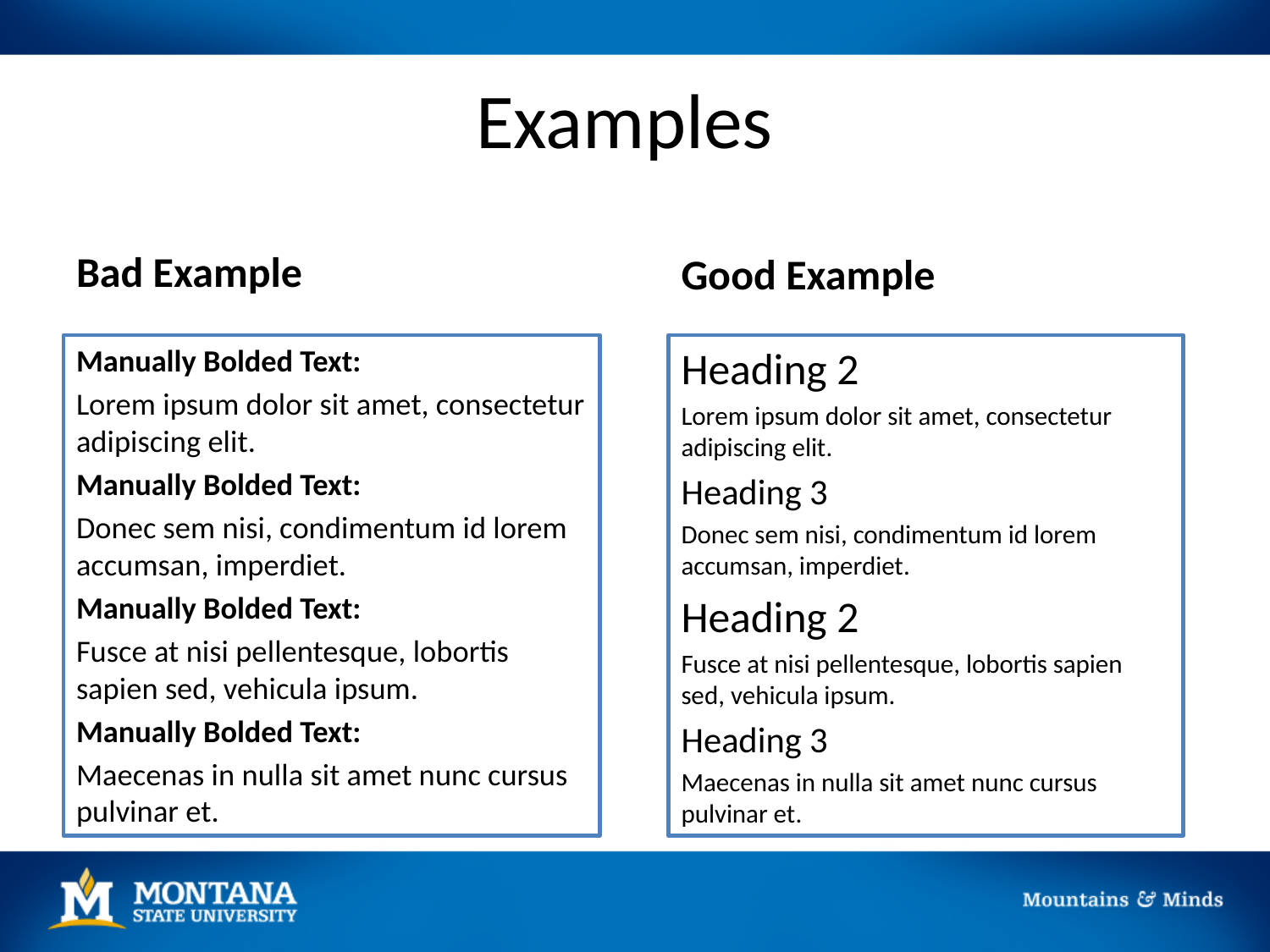

# Examples
Bad Example
Good Example
Manually Bolded Text:
Lorem ipsum dolor sit amet, consectetur adipiscing elit.
Manually Bolded Text:
Donec sem nisi, condimentum id lorem accumsan, imperdiet.
Manually Bolded Text:
Fusce at nisi pellentesque, lobortis sapien sed, vehicula ipsum.
Manually Bolded Text:
Maecenas in nulla sit amet nunc cursus pulvinar et.
Heading 2
Lorem ipsum dolor sit amet, consectetur adipiscing elit.
Heading 3
Donec sem nisi, condimentum id lorem accumsan, imperdiet.
Heading 2
Fusce at nisi pellentesque, lobortis sapien sed, vehicula ipsum.
Heading 3
Maecenas in nulla sit amet nunc cursus pulvinar et.